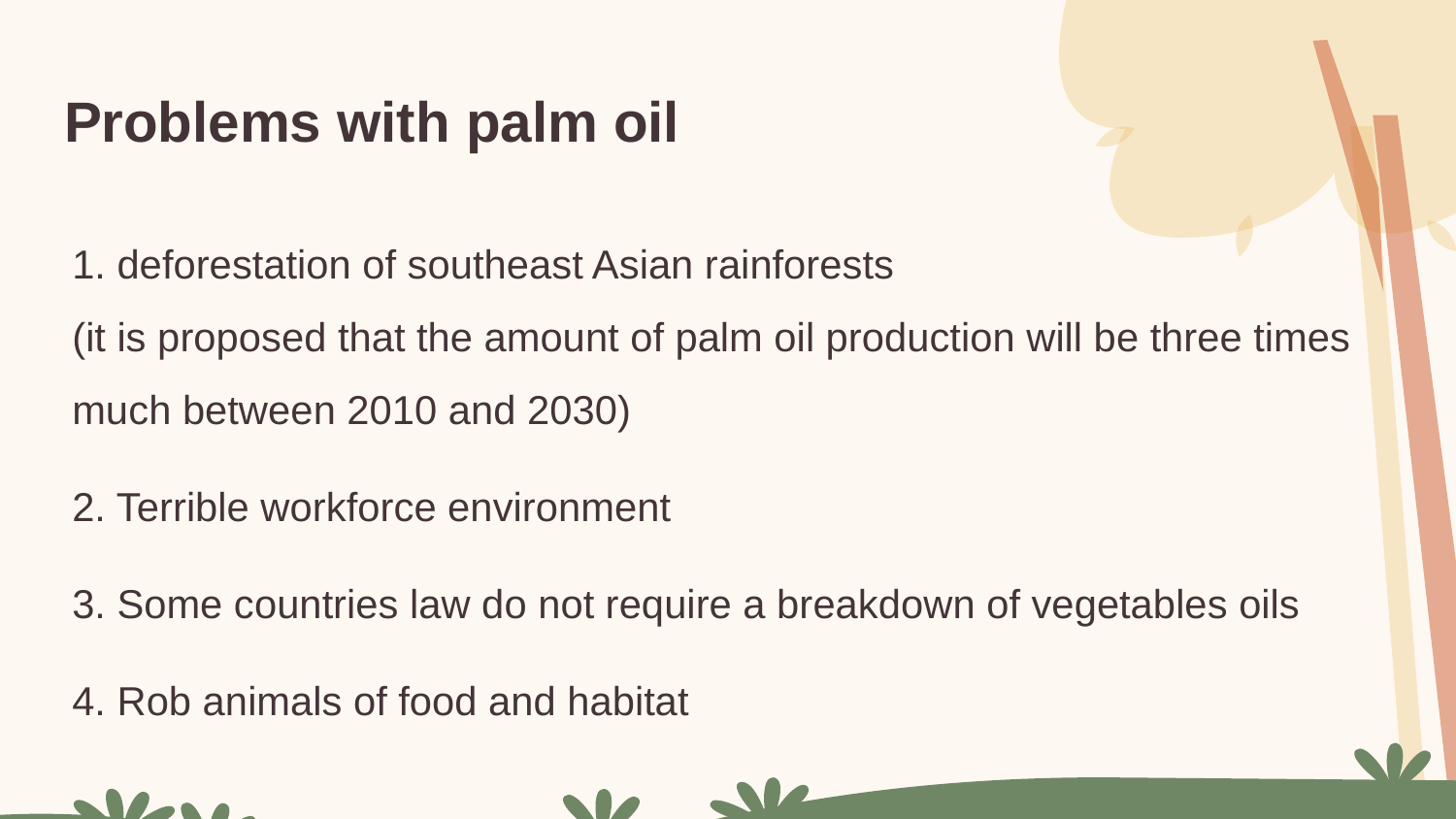

# Problems with palm oil
1. deforestation of southeast Asian rainforests
(it is proposed that the amount of palm oil production will be three times much between 2010 and 2030)
2. Terrible workforce environment
3. Some countries law do not require a breakdown of vegetables oils
4. Rob animals of food and habitat